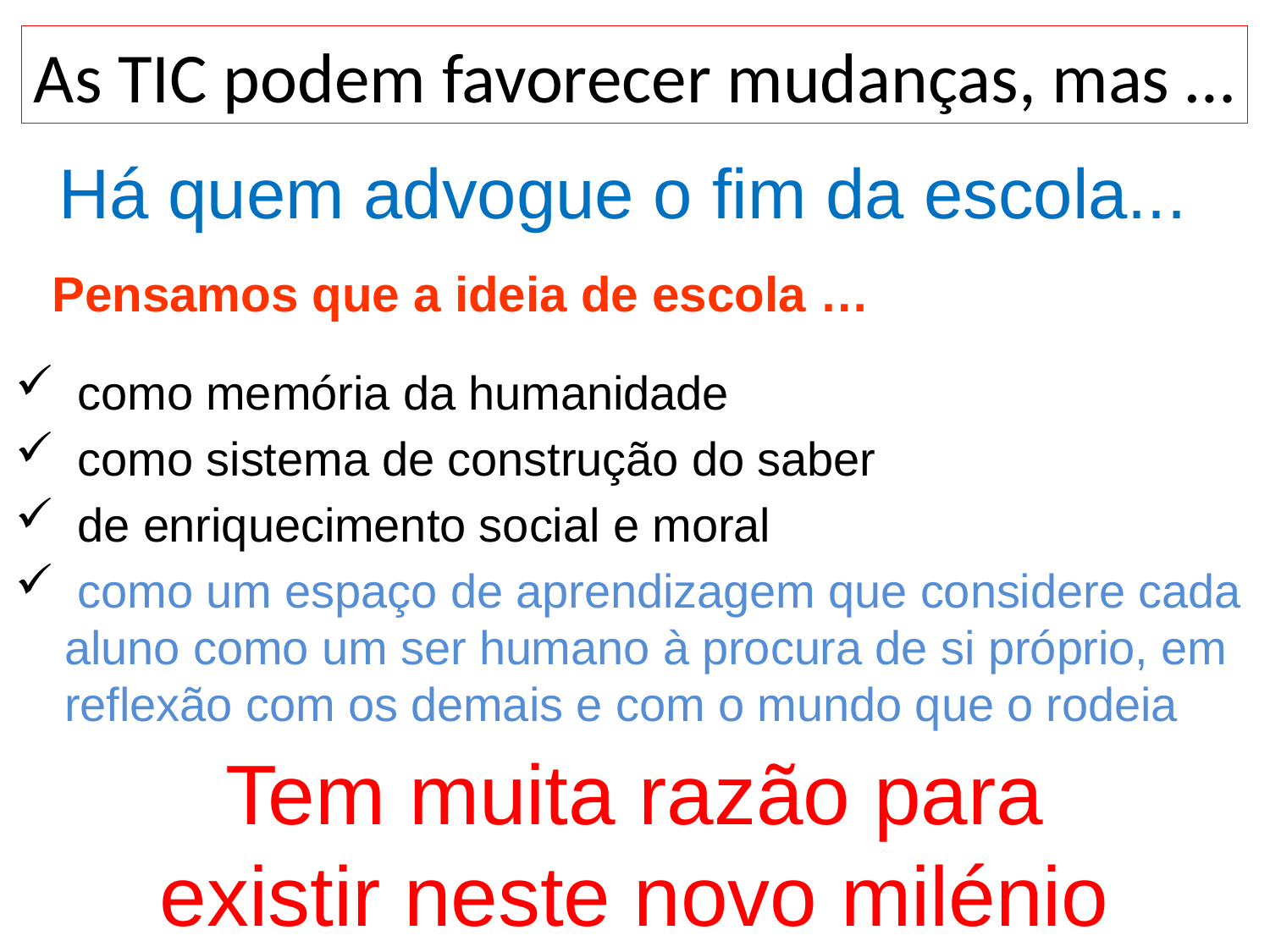

As TIC podem favorecer mudanças, mas …
# Há quem advogue o fim da escola...
Pensamos que a ideia de escola …
 como memória da humanidade
 como sistema de construção do saber
 de enriquecimento social e moral
 como um espaço de aprendizagem que considere cada aluno como um ser humano à procura de si próprio, em reflexão com os demais e com o mundo que o rodeia

Tem muita razão para existir neste novo milénio